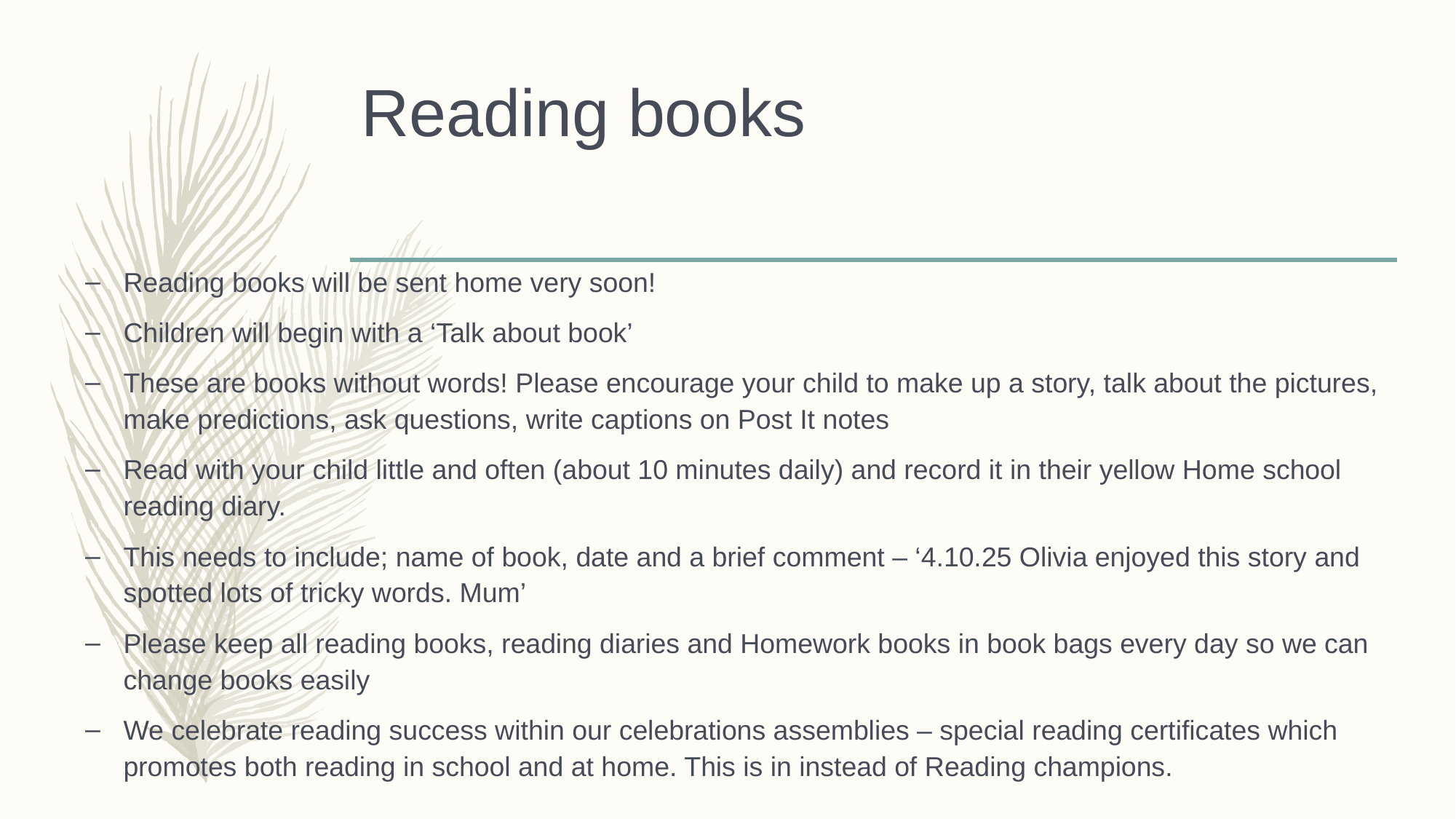

# Reading books

Reading books will be sent home very soon!
Children will begin with a ‘Talk about book’
These are books without words! Please encourage your child to make up a story, talk about the pictures, make predictions, ask questions, write captions on Post It notes
Read with your child little and often (about 10 minutes daily) and record it in their yellow Home school reading diary.
This needs to include; name of book, date and a brief comment – ‘4.10.25 Olivia enjoyed this story and spotted lots of tricky words. Mum’
Please keep all reading books, reading diaries and Homework books in book bags every day so we can change books easily
We celebrate reading success within our celebrations assemblies – special reading certificates which promotes both reading in school and at home. This is in instead of Reading champions.